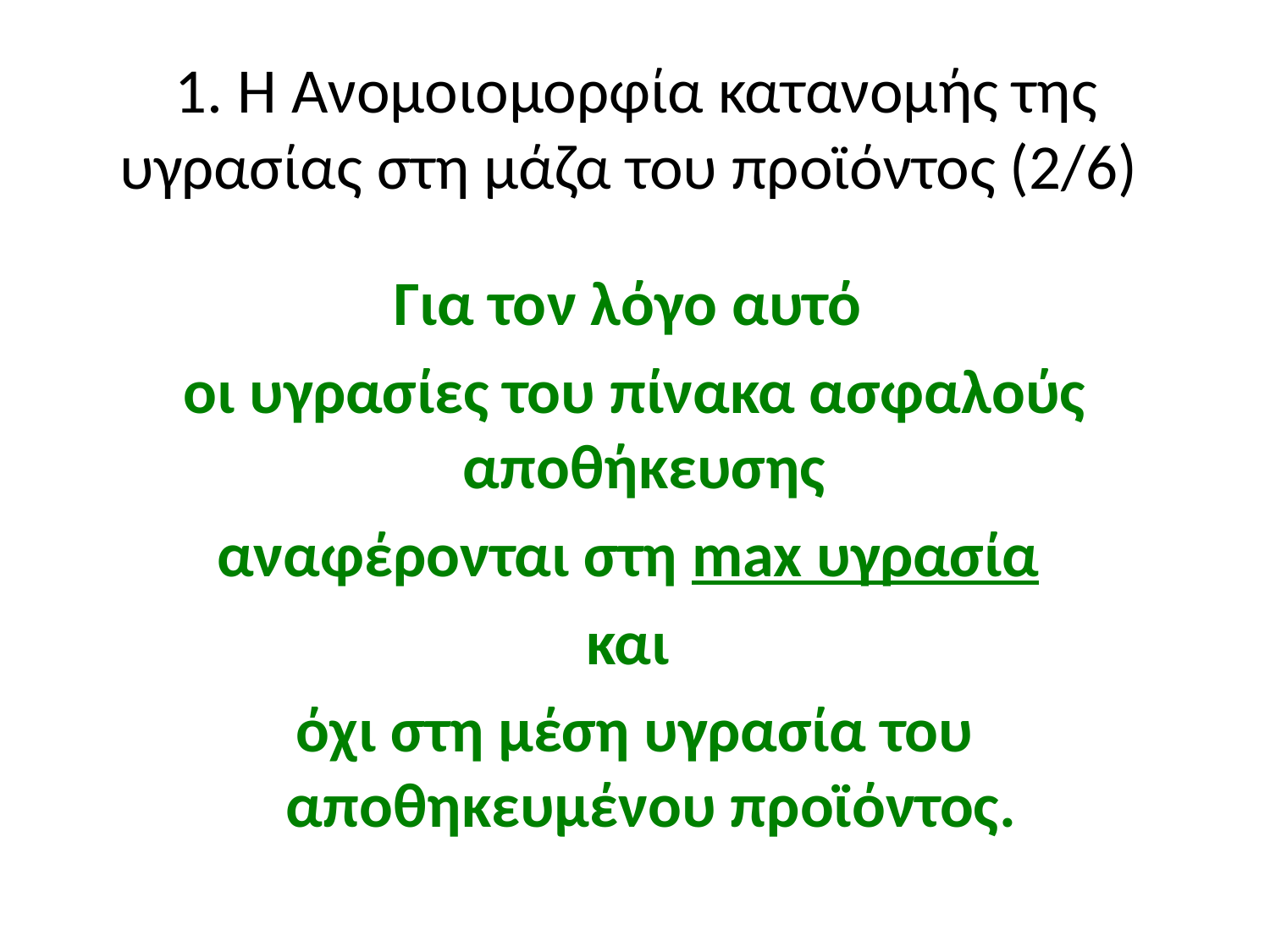

# 1. Η Ανομοιομορφία κατανομής της υγρασίας στη μάζα του προϊόντος (2/6)
Για τον λόγο αυτό
οι υγρασίες του πίνακα ασφαλούς αποθήκευσης
αναφέρονται στη max υγρασία
και
όχι στη μέση υγρασία του αποθηκευμένου προϊόντος.

13